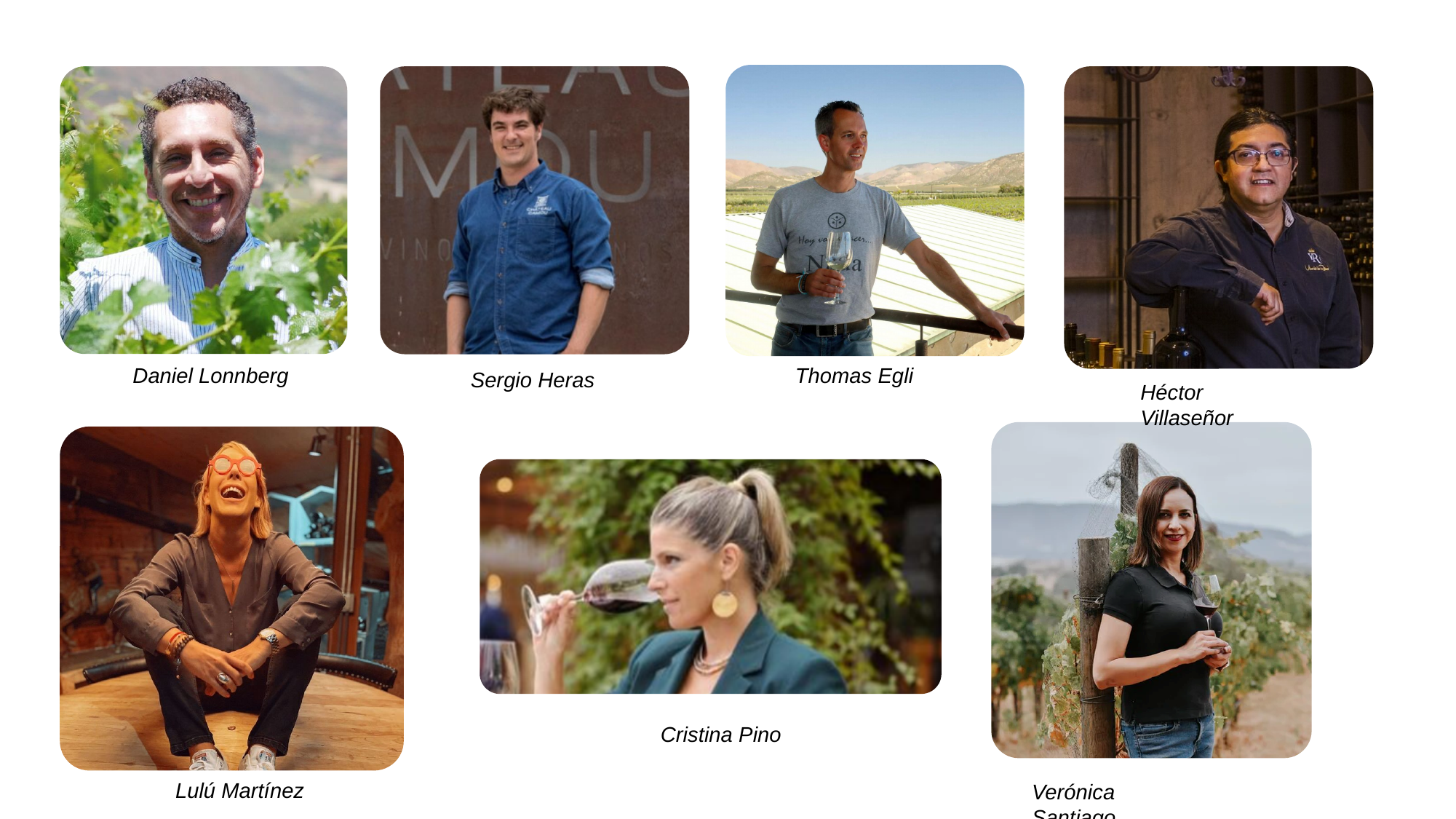

Daniel Lonnberg
Thomas Egli
Sergio Heras
Héctor Villaseñor

Cristina Pino
Lulú Martínez
Verónica Santiago